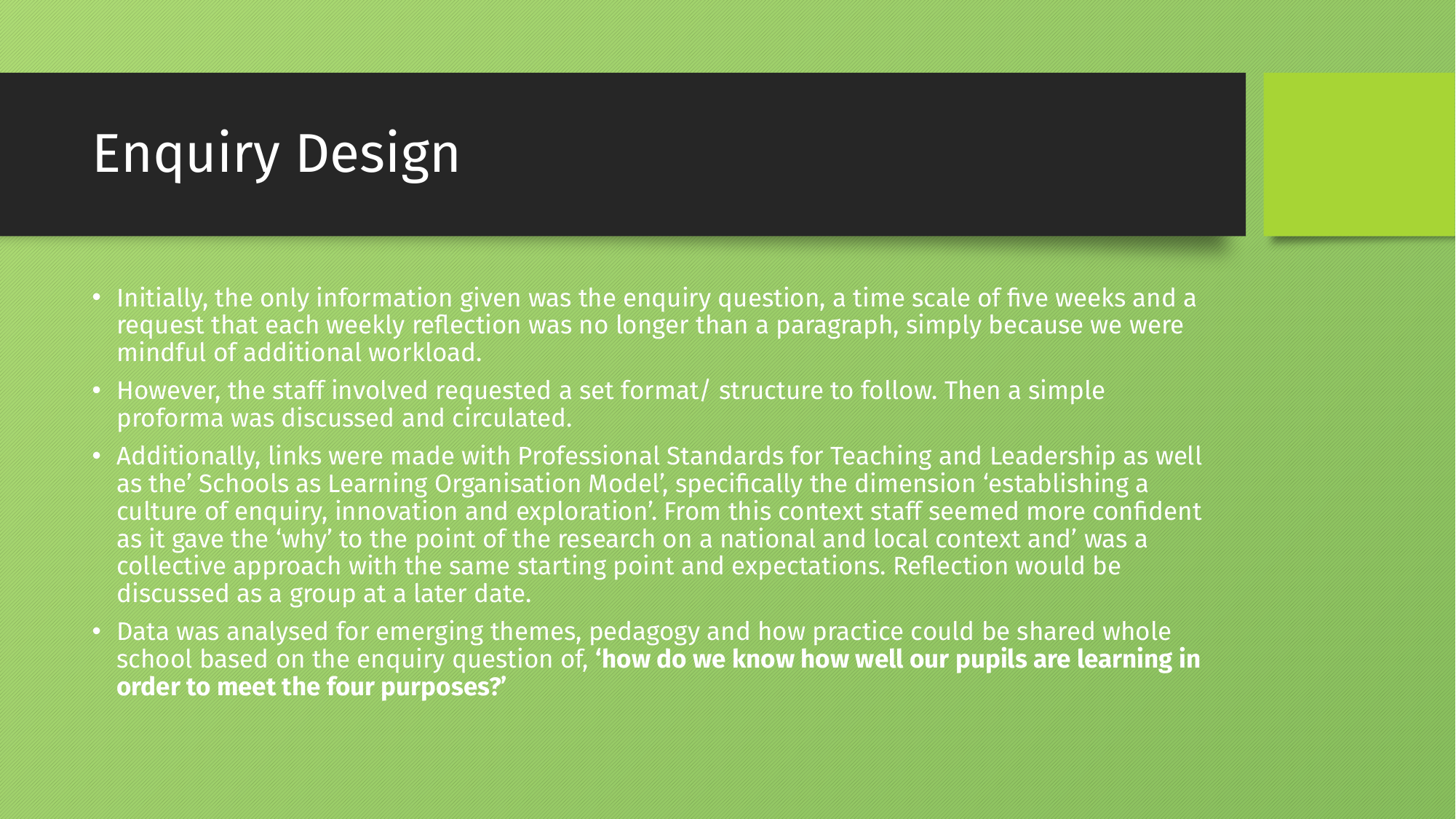

# Enquiry Design
Initially, the only information given was the enquiry question, a time scale of five weeks and a request that each weekly reflection was no longer than a paragraph, simply because we were mindful of additional workload.
However, the staff involved requested a set format/ structure to follow. Then a simple proforma was discussed and circulated.
Additionally, links were made with Professional Standards for Teaching and Leadership as well as the’ Schools as Learning Organisation Model’, specifically the dimension ‘establishing a culture of enquiry, innovation and exploration’. From this context staff seemed more confident as it gave the ‘why’ to the point of the research on a national and local context and’ was a collective approach with the same starting point and expectations. Reflection would be discussed as a group at a later date.
Data was analysed for emerging themes, pedagogy and how practice could be shared whole school based on the enquiry question of, ‘how do we know how well our pupils are learning in order to meet the four purposes?’